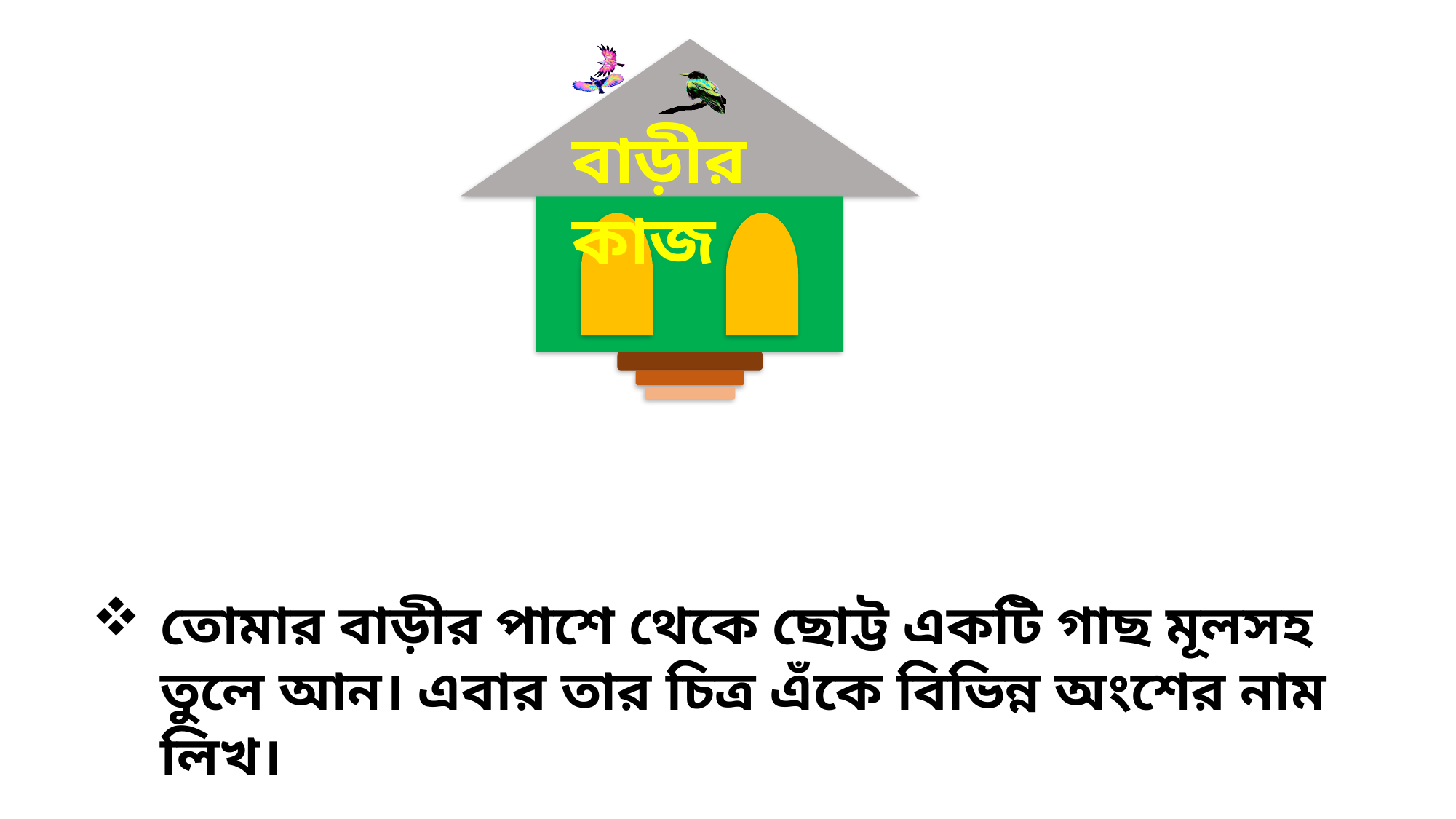

বাড়ীর কাজ
তোমার বাড়ীর পাশে থেকে ছোট্ট একটি গাছ মূলসহ তুলে আন। এবার তার চিত্র এঁকে বিভিন্ন অংশের নাম লিখ।